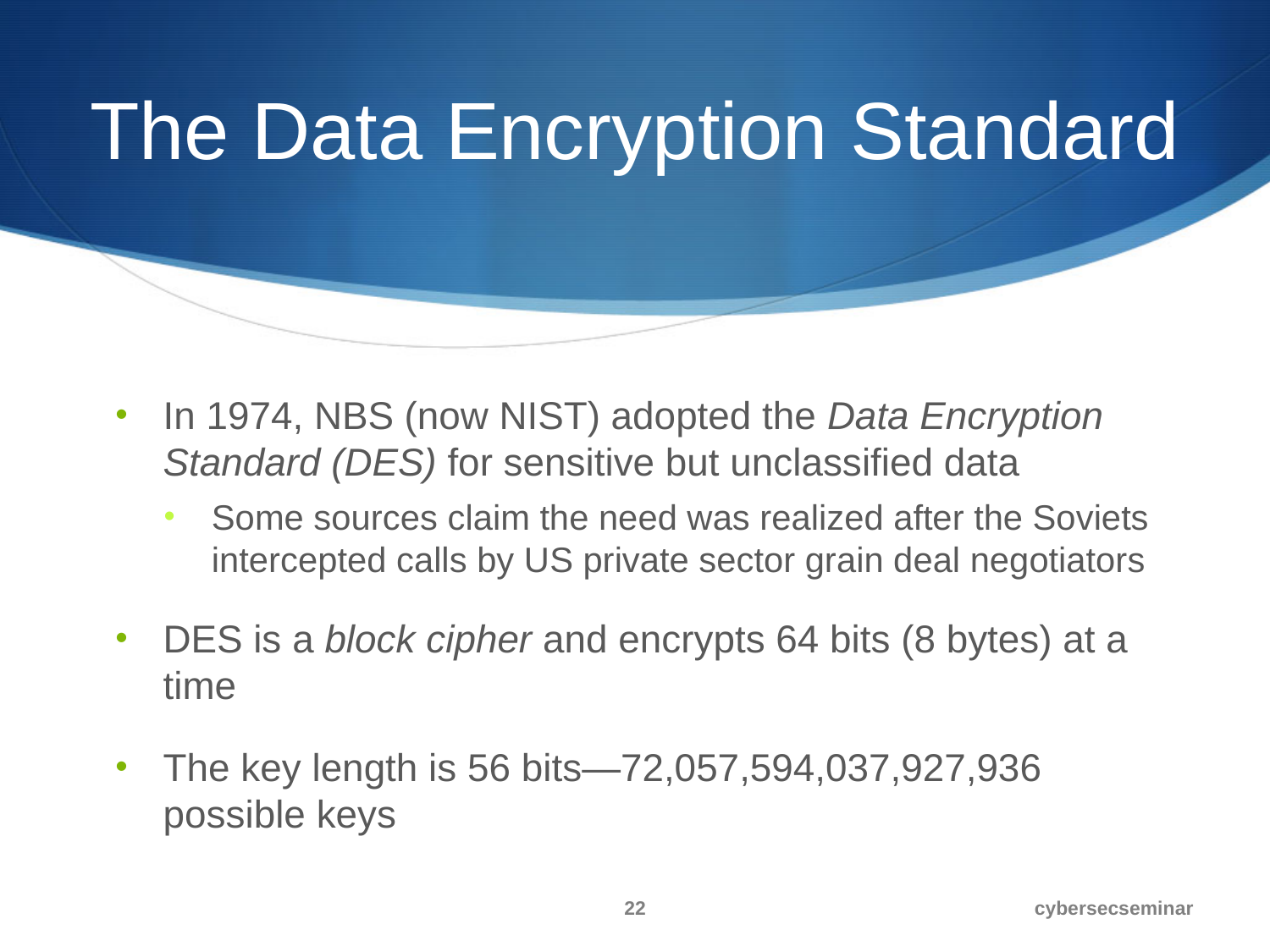

# The Data Encryption Standard
In 1974, NBS (now NIST) adopted the Data Encryption Standard (DES) for sensitive but unclassified data
Some sources claim the need was realized after the Soviets intercepted calls by US private sector grain deal negotiators
DES is a block cipher and encrypts 64 bits (8 bytes) at a time
The key length is 56 bits—72,057,594,037,927,936 possible keys
22
cybersecseminar